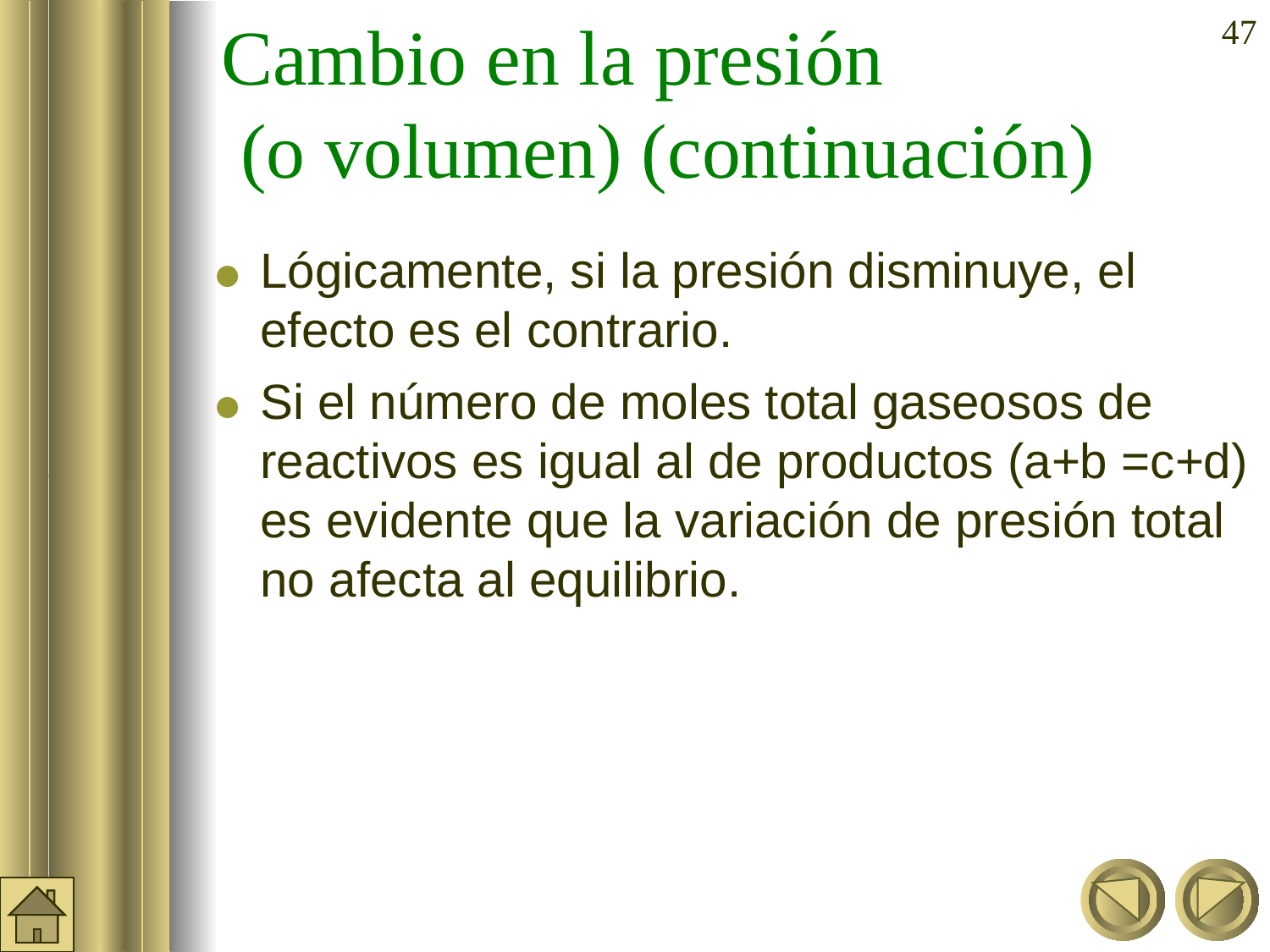

47
Cambio en la presión
 (o volumen) (continuación)

Lógicamente, si la presión disminuye, el efecto es el contrario.
Si el número de moles total gaseosos de reactivos es igual al de productos (a+b =c+d) es evidente que la variación de presión total no afecta al equilibrio.